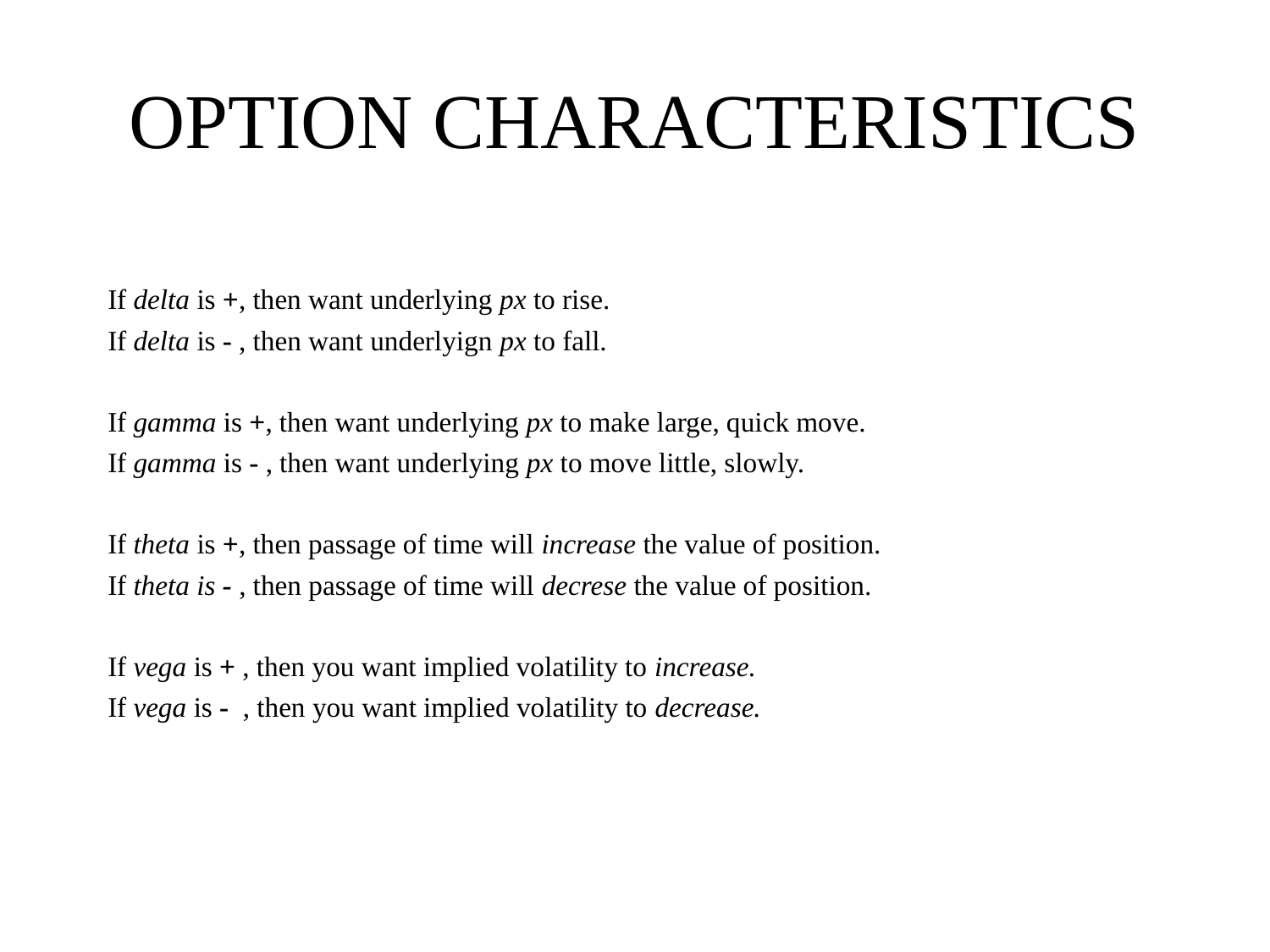

# OPTION CHARACTERISTICS
If delta is +, then want underlying px to rise.
If delta is - , then want underlyign px to fall.

If gamma is +, then want underlying px to make large, quick move.
If gamma is - , then want underlying px to move little, slowly.

If theta is +, then passage of time will increase the value of position.
If theta is - , then passage of time will decrese the value of position.

If vega is + , then you want implied volatility to increase.
If vega is -  , then you want implied volatility to decrease.